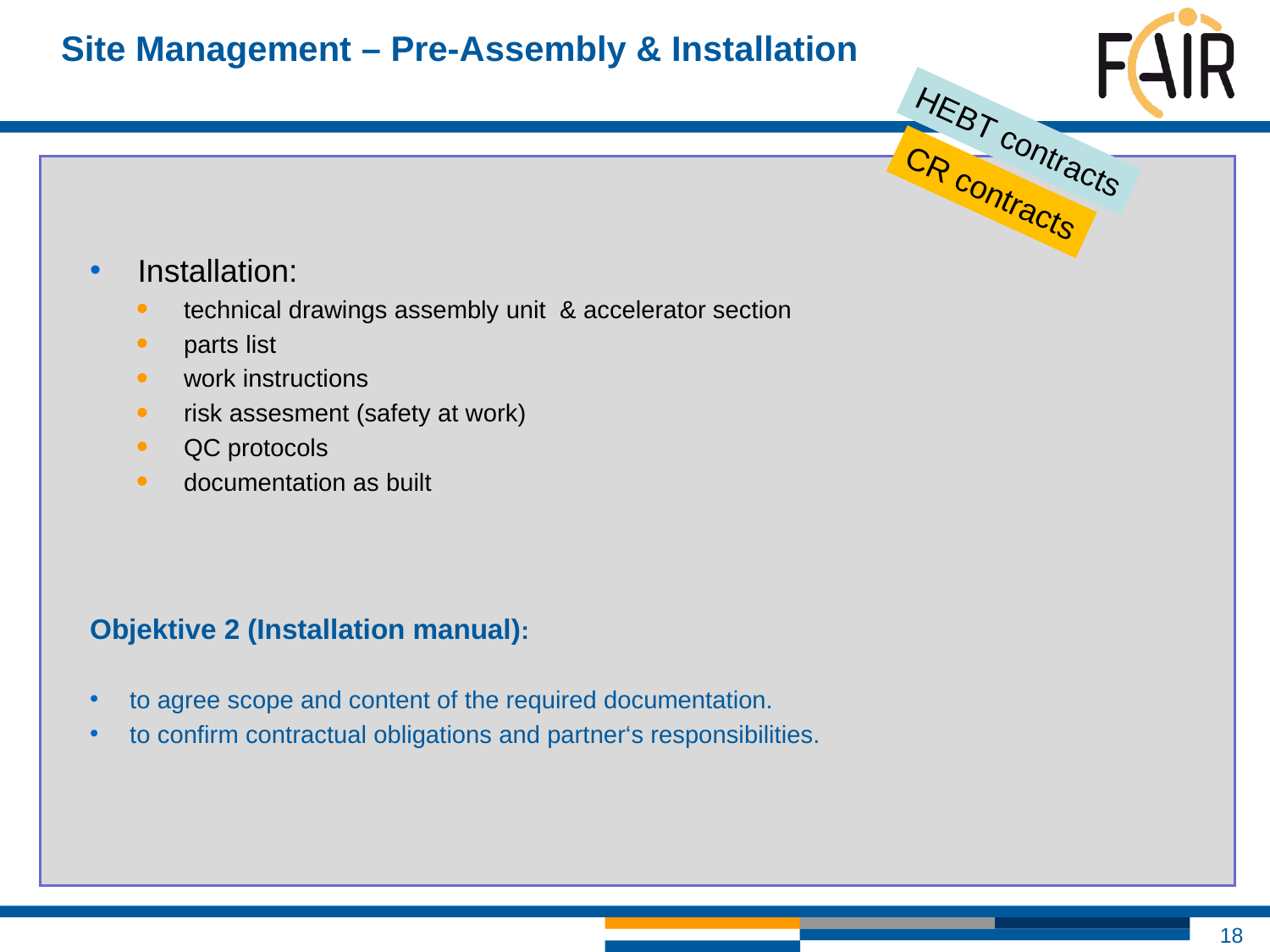

Site Management – Pre-Assembly & Installation
HEBT contracts

Installation:
technical drawings assembly unit  & accelerator section
parts list
work instructions
risk assesment (safety at work)
QC protocols
documentation as built

Objektive 2 (Installation manual):

to agree scope and content of the required documentation.
to confirm contractual obligations and partner‘s responsibilities.

CR contracts
18